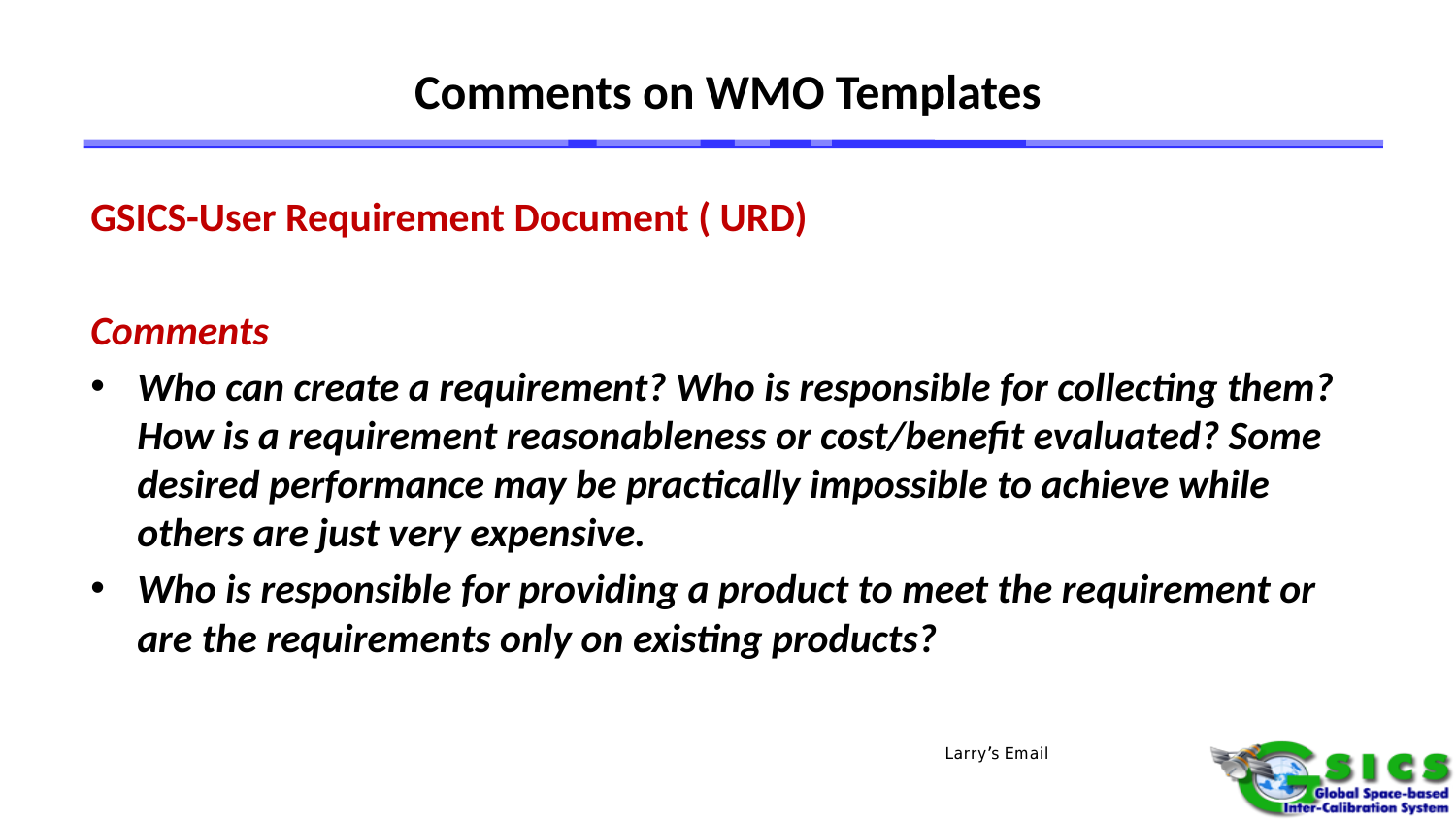

# Comments on WMO Templates
GSICS-User Requirement Document ( URD)

Comments
Who can create a requirement? Who is responsible for collecting them? How is a requirement reasonableness or cost/benefit evaluated? Some desired performance may be practically impossible to achieve while others are just very expensive.
Who is responsible for providing a product to meet the requirement or are the requirements only on existing products?
Larry’s Email